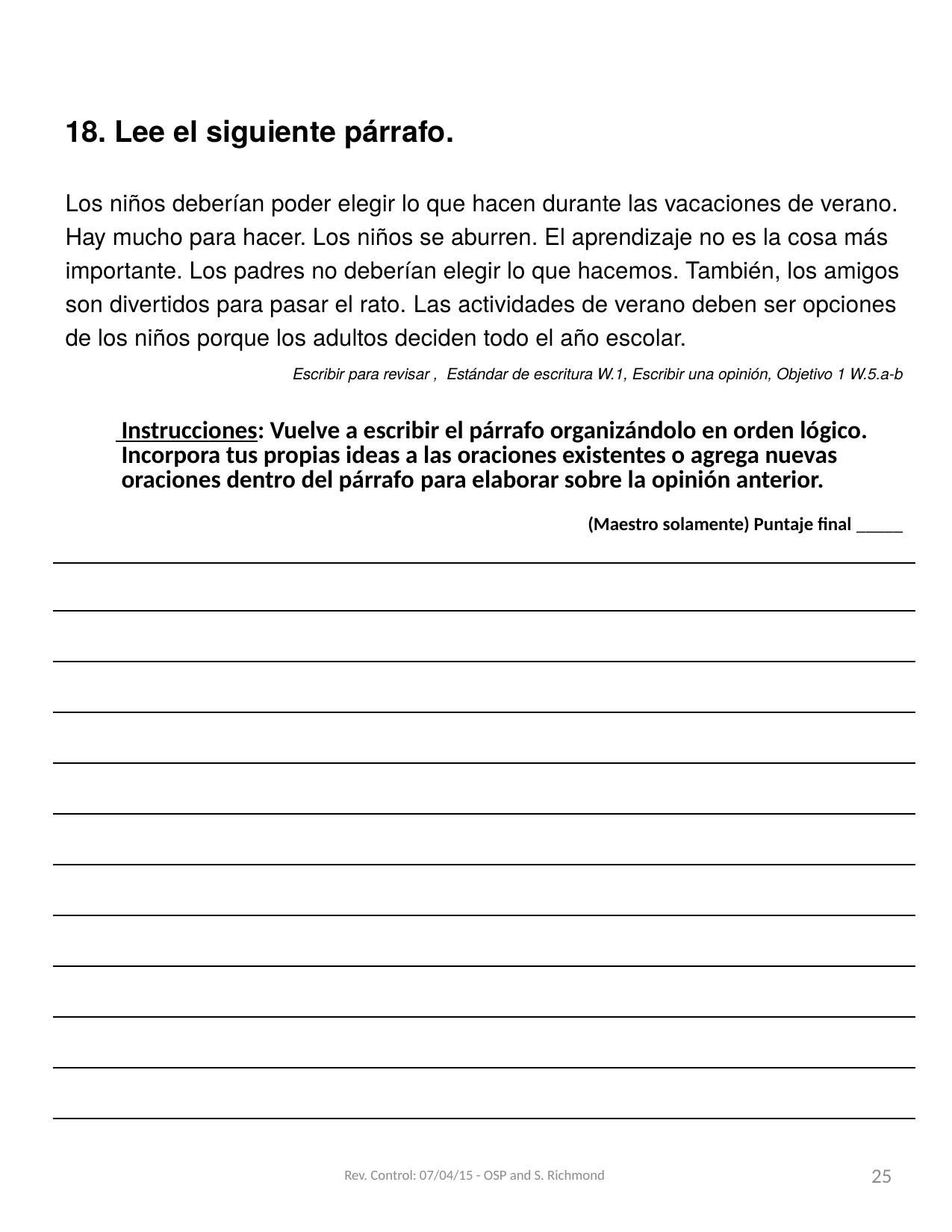

| 18. Lee el siguiente párrafo. Los niños deberían poder elegir lo que hacen durante las vacaciones de verano. Hay mucho para hacer. Los niños se aburren. El aprendizaje no es la cosa más importante. Los padres no deberían elegir lo que hacemos. También, los amigos son divertidos para pasar el rato. Las actividades de verano deben ser opciones de los niños porque los adultos deciden todo el año escolar. Escribir para revisar , Estándar de escritura W.1, Escribir una opinión, Objetivo 1 W.5.a-b Instrucciones: Vuelve a escribir el párrafo organizándolo en orden lógico. Incorpora tus propias ideas a las oraciones existentes o agrega nuevas oraciones dentro del párrafo para elaborar sobre la opinión anterior. (Maestro solamente) Puntaje final \_\_\_\_\_ |
| --- |
|  |
|  |
|  |
|  |
|  |
|  |
|  |
|  |
|  |
|  |
|  |

Rev. Control: 07/04/15 - OSP and S. Richmond

25